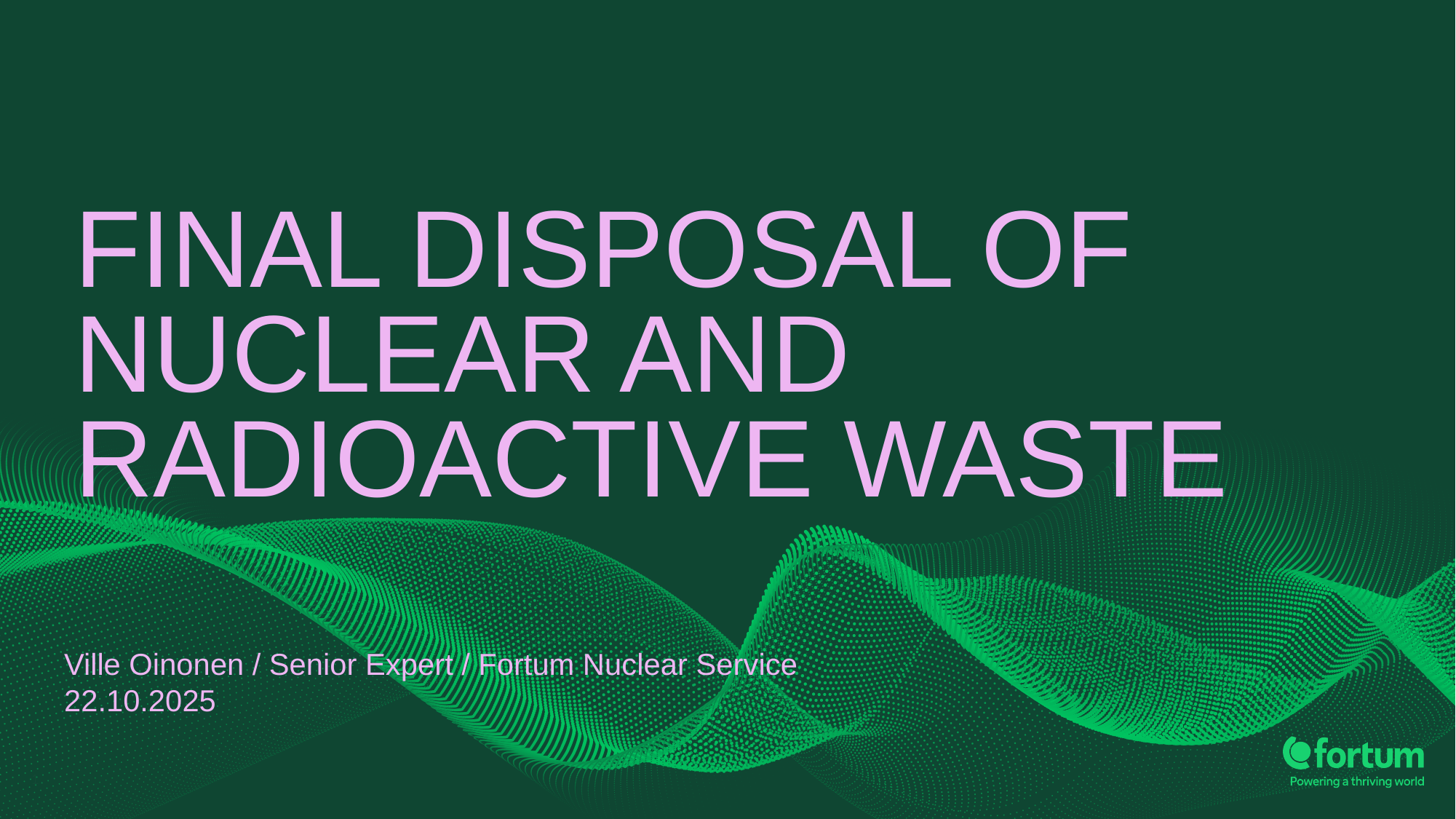

# Final disposal of nuclear and radioactive waste
Ville Oinonen / Senior Expert / Fortum Nuclear Service
22.10.2025
1